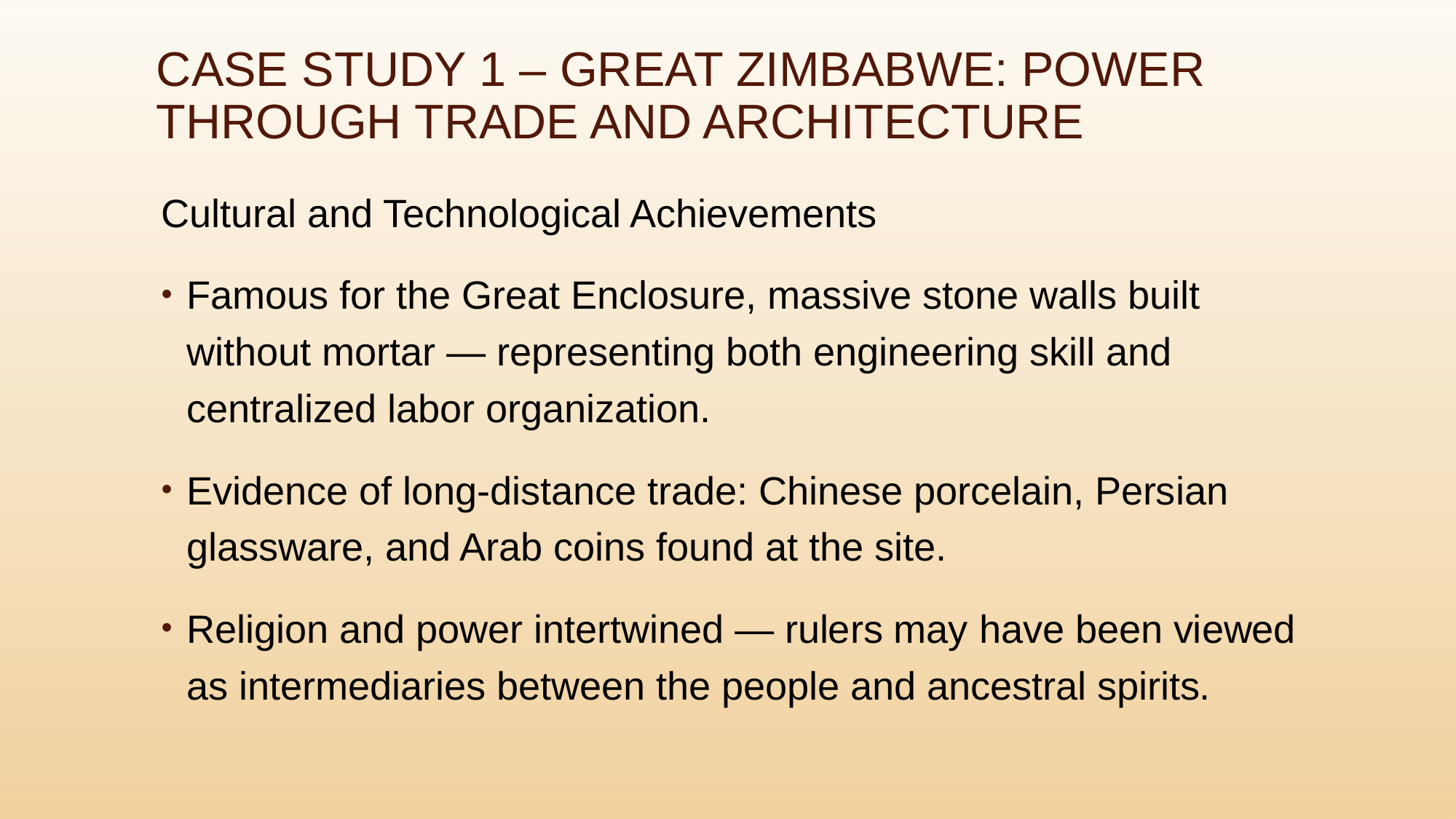

# Case Study 1 – Great Zimbabwe: Power through Trade and Architecture
Cultural and Technological Achievements
Famous for the Great Enclosure, massive stone walls built without mortar — representing both engineering skill and centralized labor organization.
Evidence of long-distance trade: Chinese porcelain, Persian glassware, and Arab coins found at the site.
Religion and power intertwined — rulers may have been viewed as intermediaries between the people and ancestral spirits.